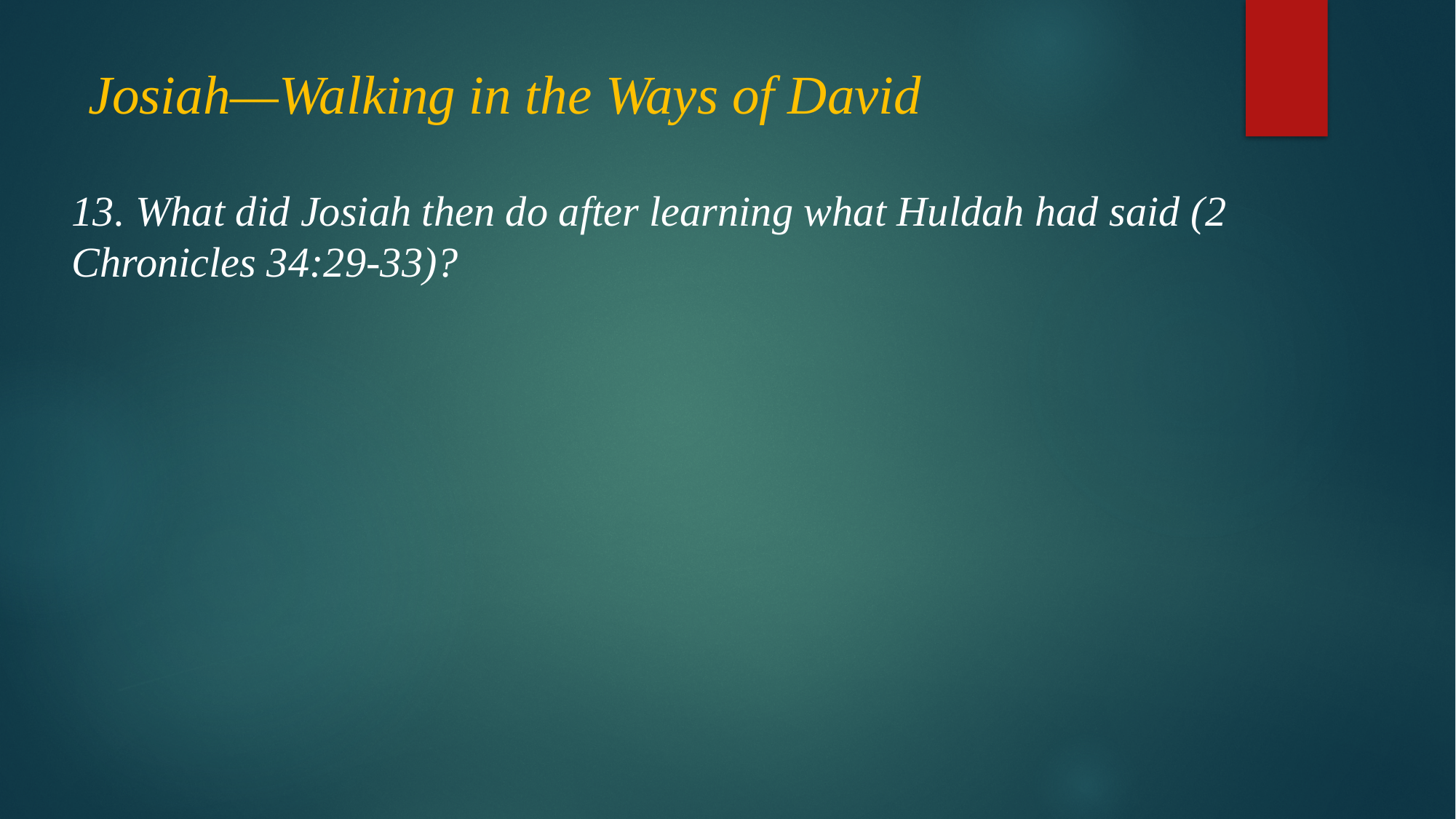

# Josiah—Walking in the Ways of David
13. What did Josiah then do after learning what Huldah had said (2 Chronicles 34:29-33)?